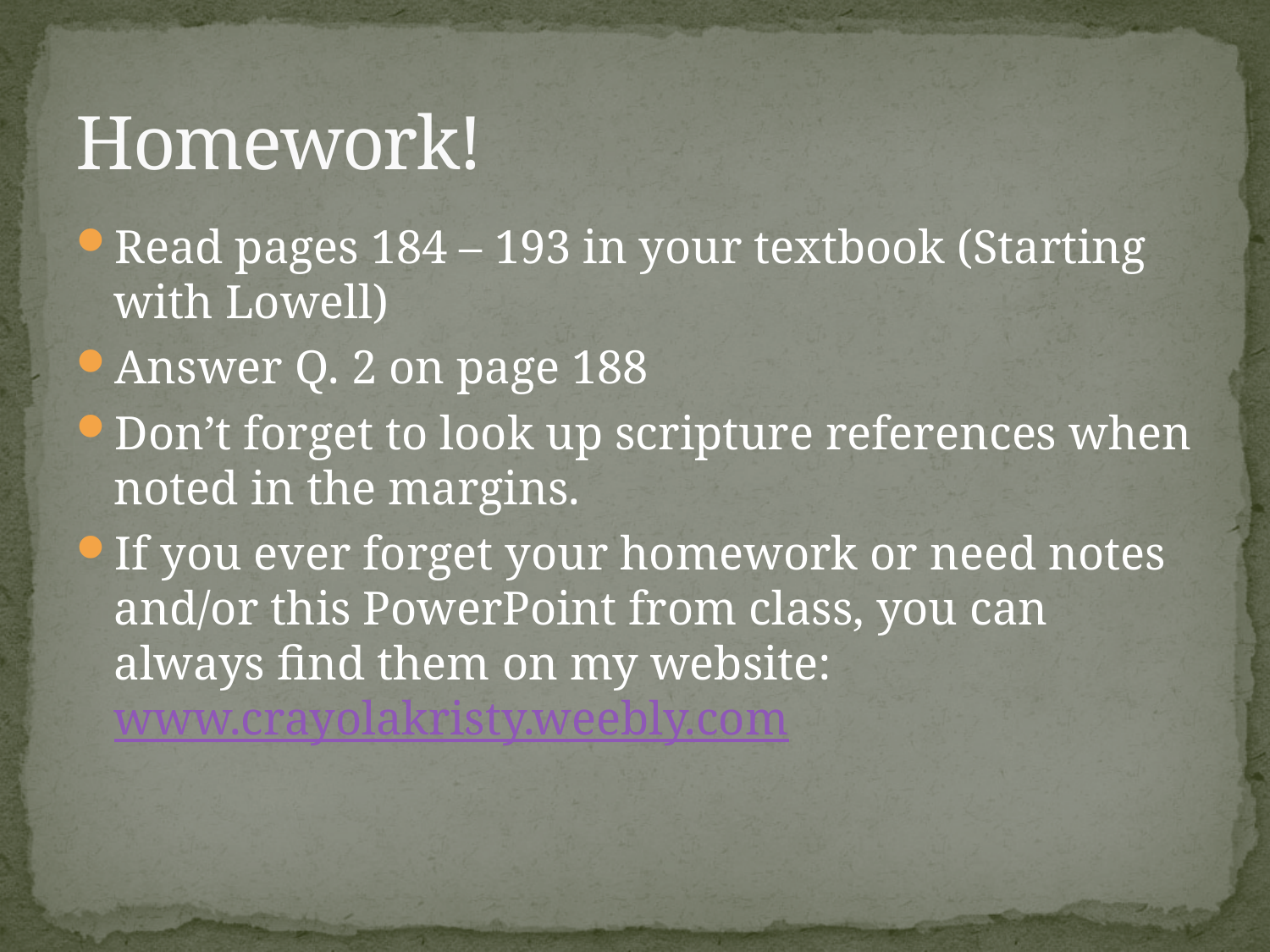

# Homework!
Read pages 184 – 193 in your textbook (Starting with Lowell)
Answer Q. 2 on page 188
Don’t forget to look up scripture references when noted in the margins.
If you ever forget your homework or need notes and/or this PowerPoint from class, you can always find them on my website: www.crayolakristy.weebly.com